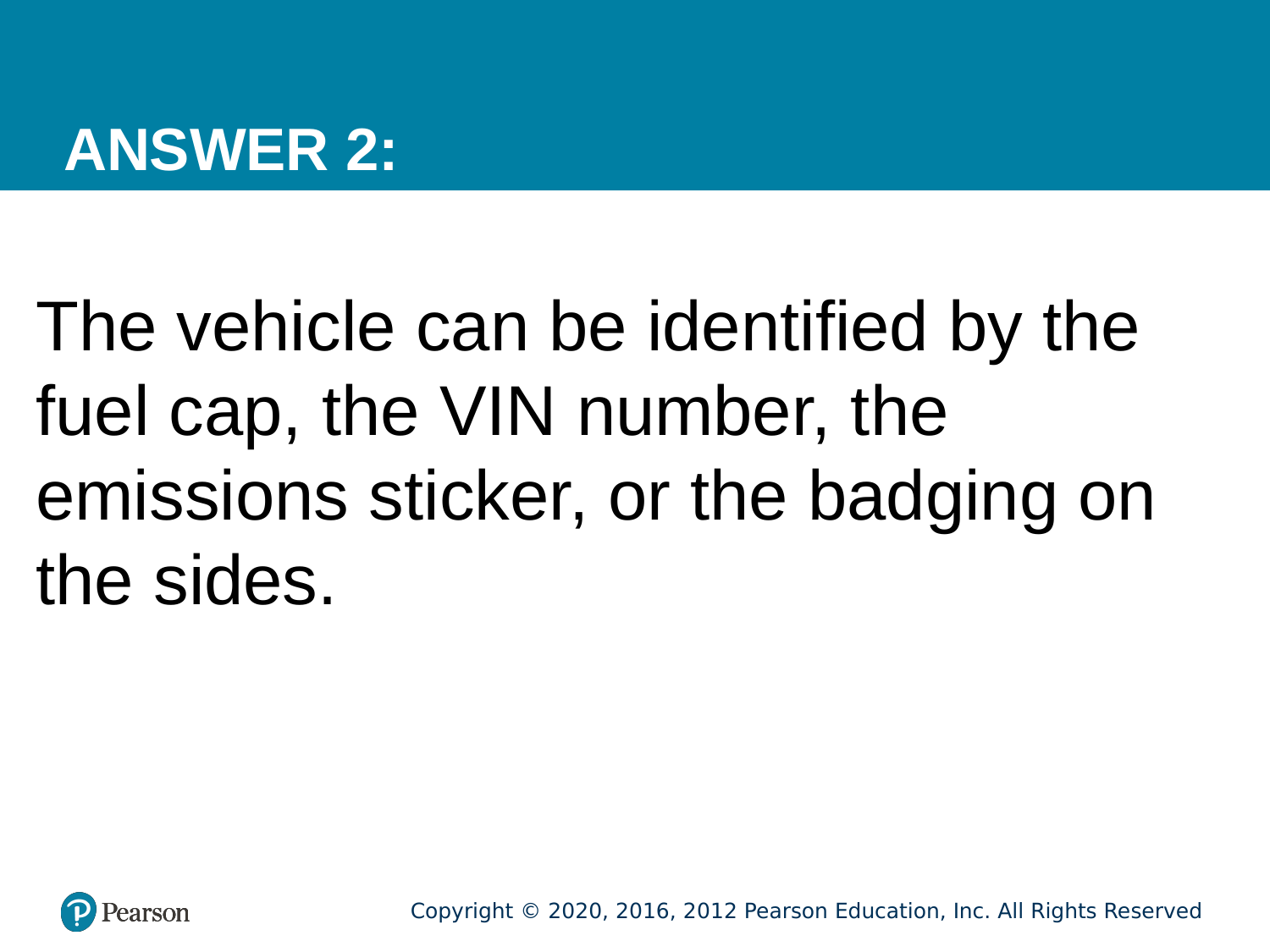

# ANSWER 2:
The vehicle can be identified by the fuel cap, the VIN number, the emissions sticker, or the badging on the sides.